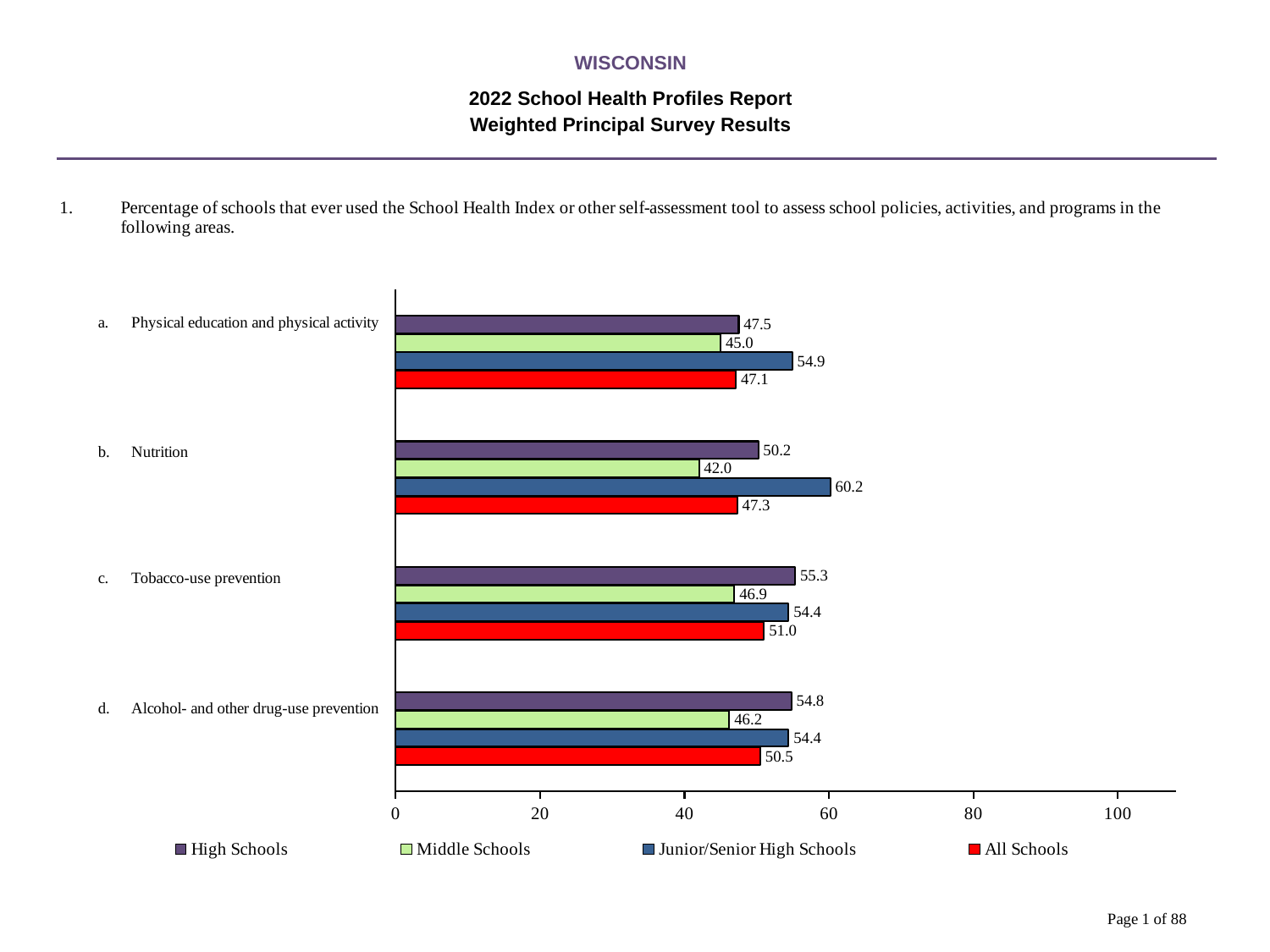

WISCONSIN
2022 School Health Profiles Report
Weighted Principal Survey Results

### Chart

| Category | All Schools | Junior/Senior High Schools | Middle Schools | High Schools |
|---|---|---|---|---|
| Alcohol- and other drug-use prevention | 50.5 | 54.4 | 46.2 | 54.8 |
| Tobacco-use prevention | 51.0 | 54.4 | 46.9 | 55.3 |
| Nutrition | 47.3 | 60.2 | 42.0 | 50.2 |
| Physical education and physical activity | 47.1 | 54.9 | 45.0 | 47.5 |